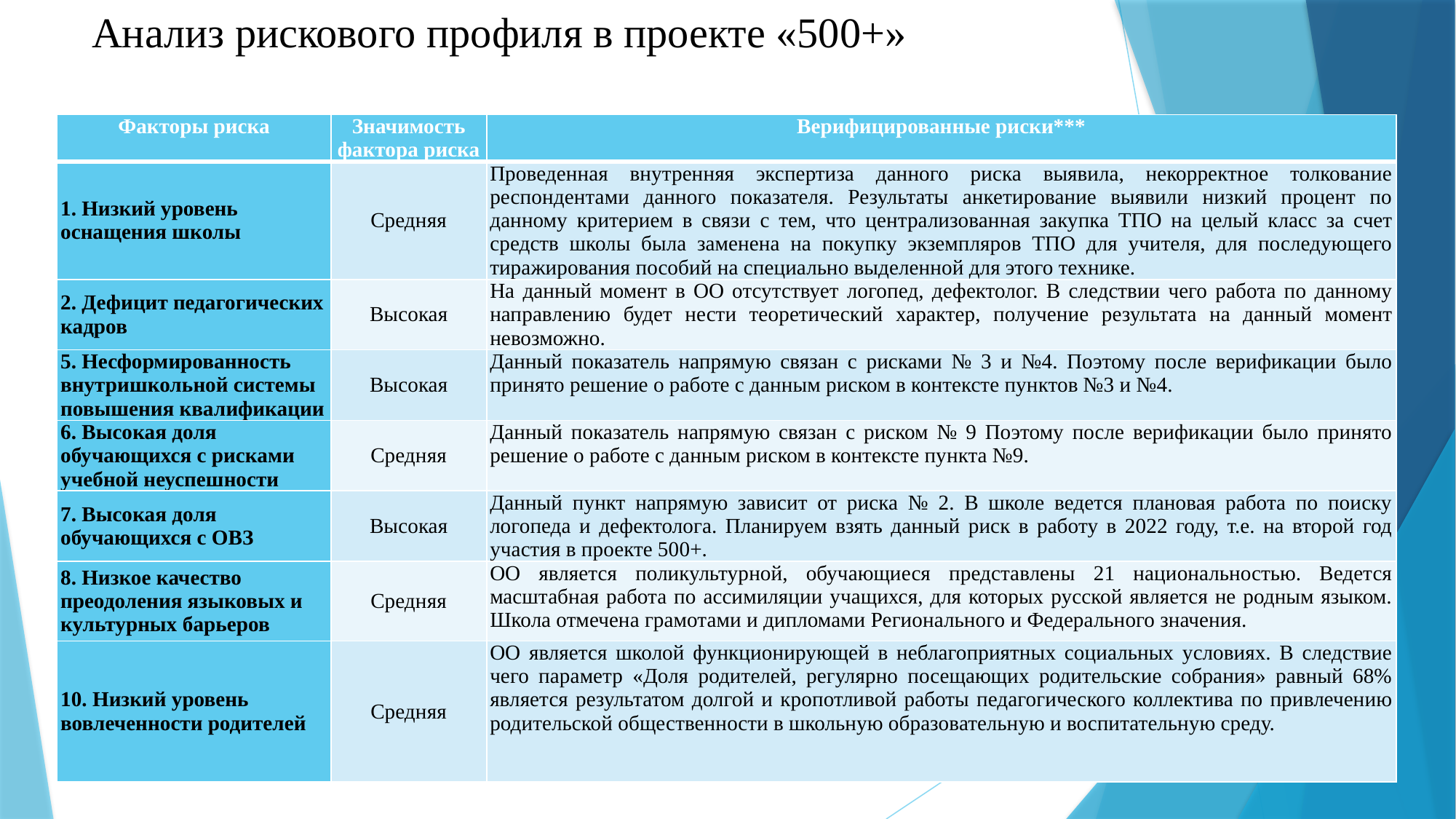

# Анализ рискового профиля в проекте «500+»
| Факторы риска | Значимость фактора риска | Верифицированные риски\*\*\* |
| --- | --- | --- |
| 1. Низкий уровень оснащения школы | Средняя | Проведенная внутренняя экспертиза данного риска выявила, некорректное толкование респондентами данного показателя. Результаты анкетирование выявили низкий процент по данному критерием в связи с тем, что централизованная закупка ТПО на целый класс за счет средств школы была заменена на покупку экземпляров ТПО для учителя, для последующего тиражирования пособий на специально выделенной для этого технике. |
| 2. Дефицит педагогических кадров | Высокая | На данный момент в ОО отсутствует логопед, дефектолог. В следствии чего работа по данному направлению будет нести теоретический характер, получение результата на данный момент невозможно. |
| 5. Несформированность внутришкольной системы повышения квалификации | Высокая | Данный показатель напрямую связан с рисками № 3 и №4. Поэтому после верификации было принято решение о работе с данным риском в контексте пунктов №3 и №4. |
| 6. Высокая доля обучающихся с рисками учебной неуспешности | Средняя | Данный показатель напрямую связан с риском № 9 Поэтому после верификации было принято решение о работе с данным риском в контексте пункта №9. |
| 7. Высокая доля обучающихся с ОВЗ | Высокая | Данный пункт напрямую зависит от риска № 2. В школе ведется плановая работа по поиску логопеда и дефектолога. Планируем взять данный риск в работу в 2022 году, т.е. на второй год участия в проекте 500+. |
| 8. Низкое качество преодоления языковых и культурных барьеров | Средняя | ОО является поликультурной, обучающиеся представлены 21 национальностью. Ведется масштабная работа по ассимиляции учащихся, для которых русской является не родным языком. Школа отмечена грамотами и дипломами Регионального и Федерального значения. |
| 10. Низкий уровень вовлеченности родителей | Средняя | ОО является школой функционирующей в неблагоприятных социальных условиях. В следствие чего параметр «Доля родителей, регулярно посещающих родительские собрания» равный 68% является результатом долгой и кропотливой работы педагогического коллектива по привлечению родительской общественности в школьную образовательную и воспитательную среду. |